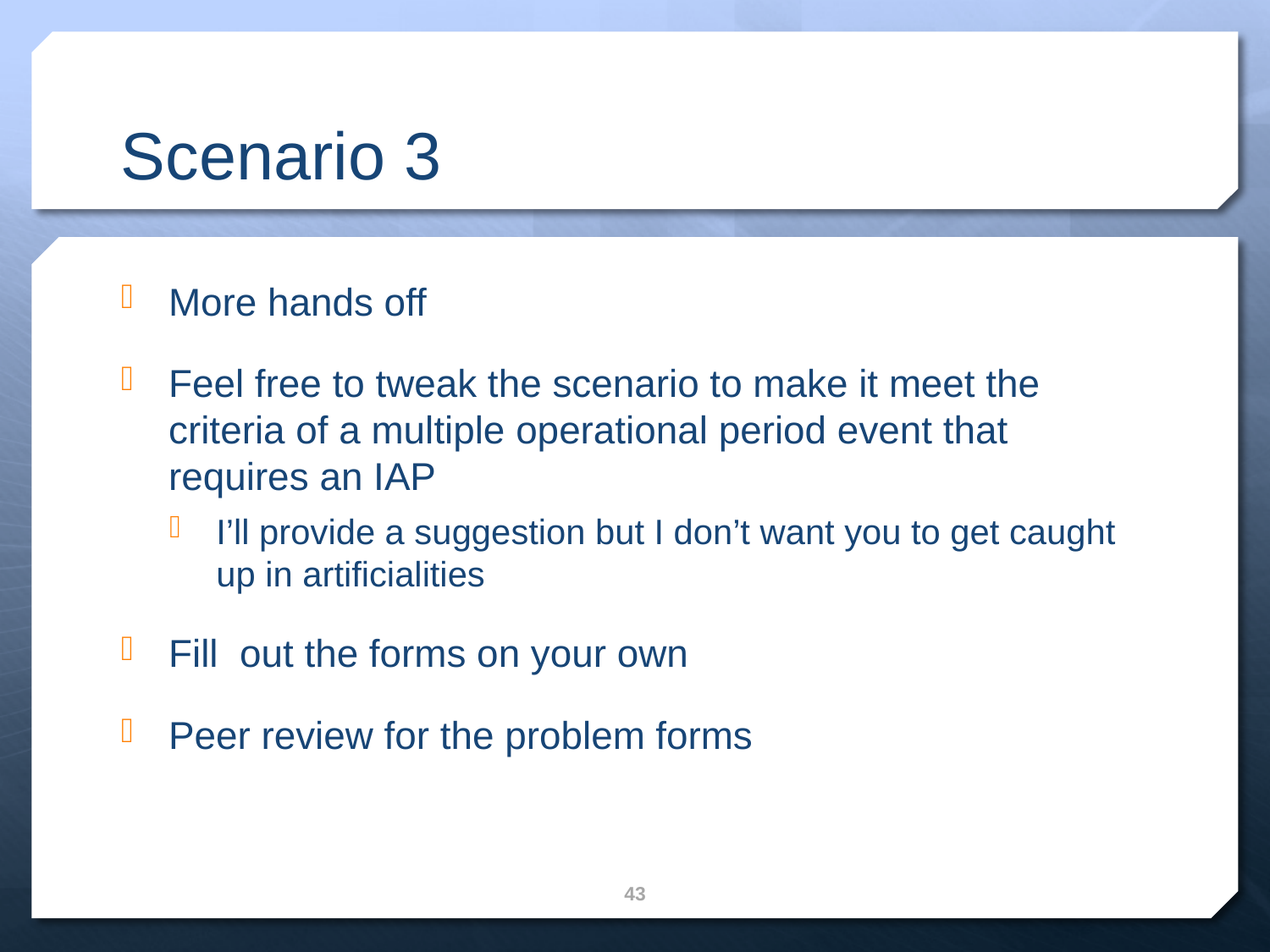

# Scenario 3
More hands off
Feel free to tweak the scenario to make it meet the criteria of a multiple operational period event that requires an IAP
I’ll provide a suggestion but I don’t want you to get caught up in artificialities
Fill  out the forms on your own
Peer review for the problem forms
43